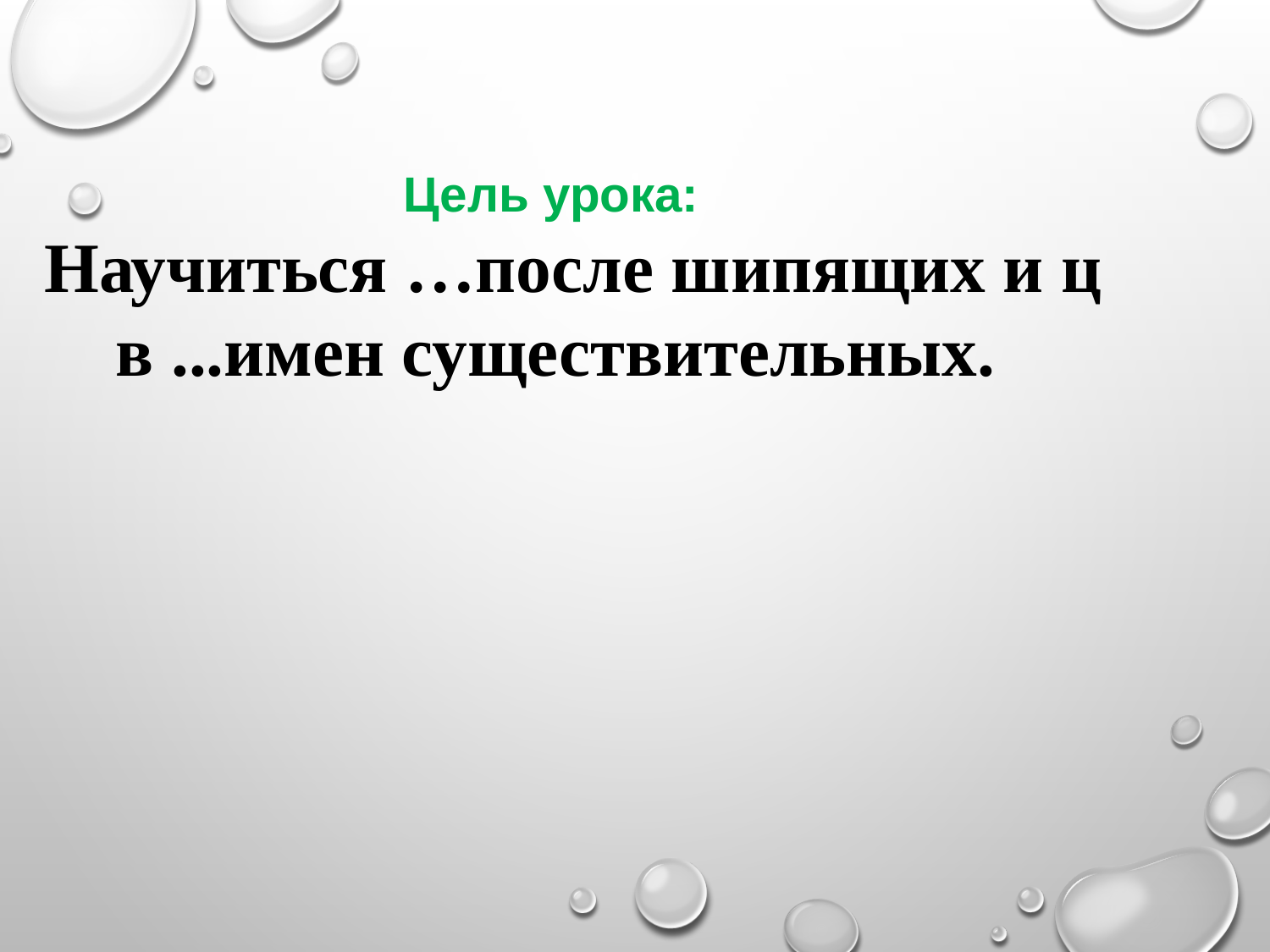

Цель урока:
  Научиться …после шипящих и ц в ...имен существительных.